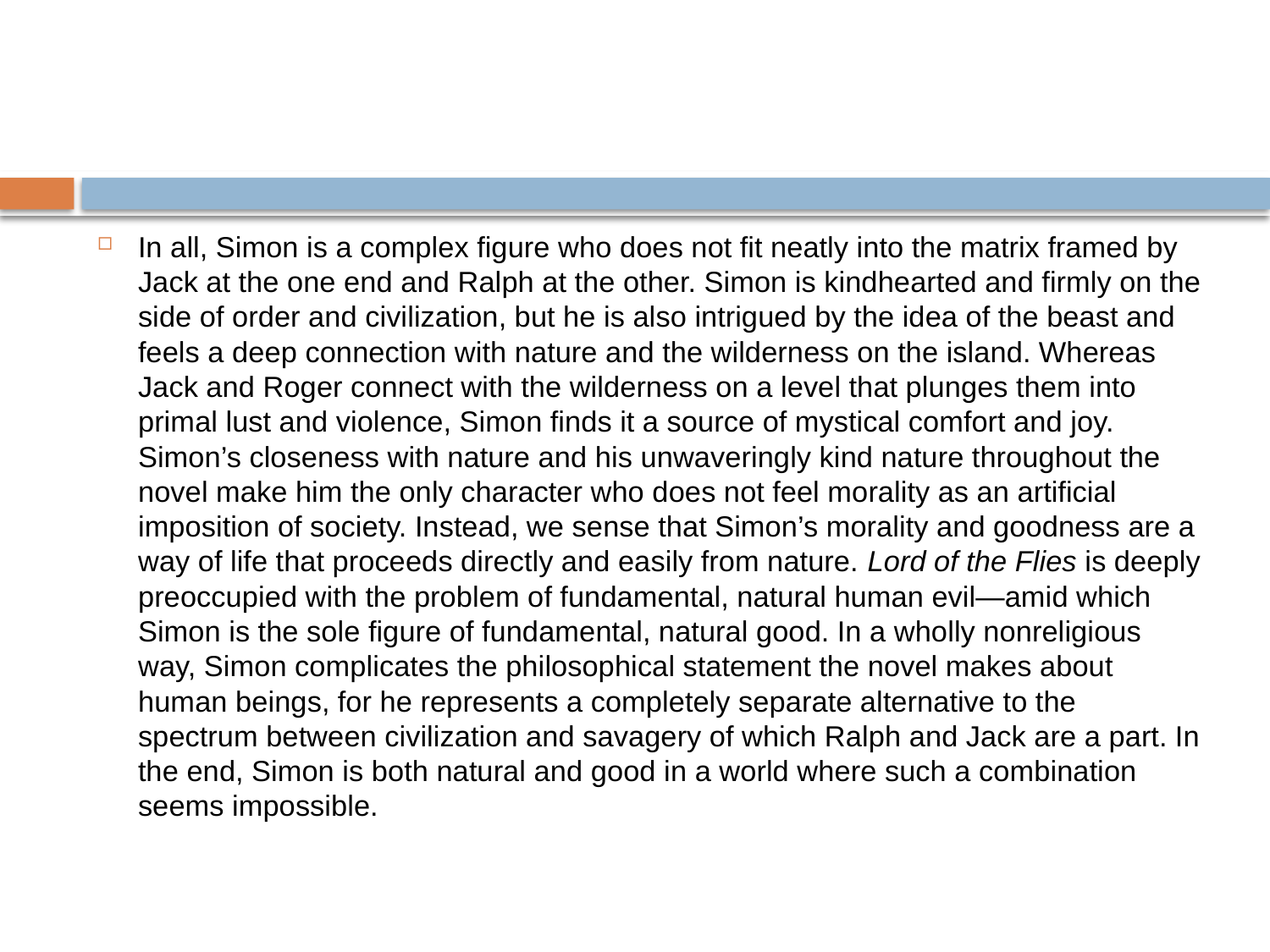

#
In all, Simon is a complex figure who does not fit neatly into the matrix framed by Jack at the one end and Ralph at the other. Simon is kindhearted and firmly on the side of order and civilization, but he is also intrigued by the idea of the beast and feels a deep connection with nature and the wilderness on the island. Whereas Jack and Roger connect with the wilderness on a level that plunges them into primal lust and violence, Simon finds it a source of mystical comfort and joy. Simon’s closeness with nature and his unwaveringly kind nature throughout the novel make him the only character who does not feel morality as an artificial imposition of society. Instead, we sense that Simon’s morality and goodness are a way of life that proceeds directly and easily from nature. Lord of the Flies is deeply preoccupied with the problem of fundamental, natural human evil—amid which Simon is the sole figure of fundamental, natural good. In a wholly nonreligious way, Simon complicates the philosophical statement the novel makes about human beings, for he represents a completely separate alternative to the spectrum between civilization and savagery of which Ralph and Jack are a part. In the end, Simon is both natural and good in a world where such a combination seems impossible.